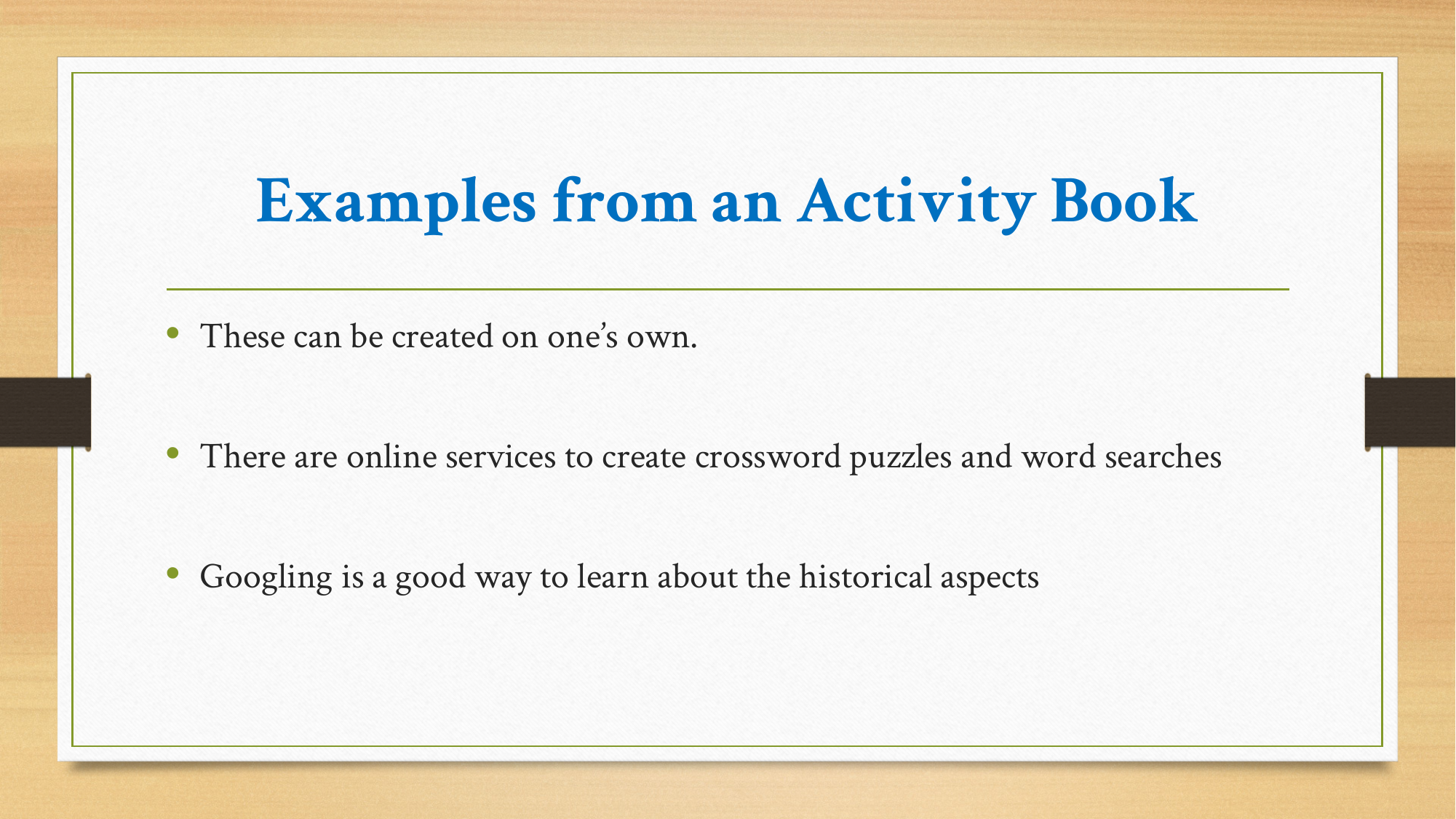

# Examples from an Activity Book
These can be created on one’s own.

There are online services to create crossword puzzles and word searches

Googling is a good way to learn about the historical aspects